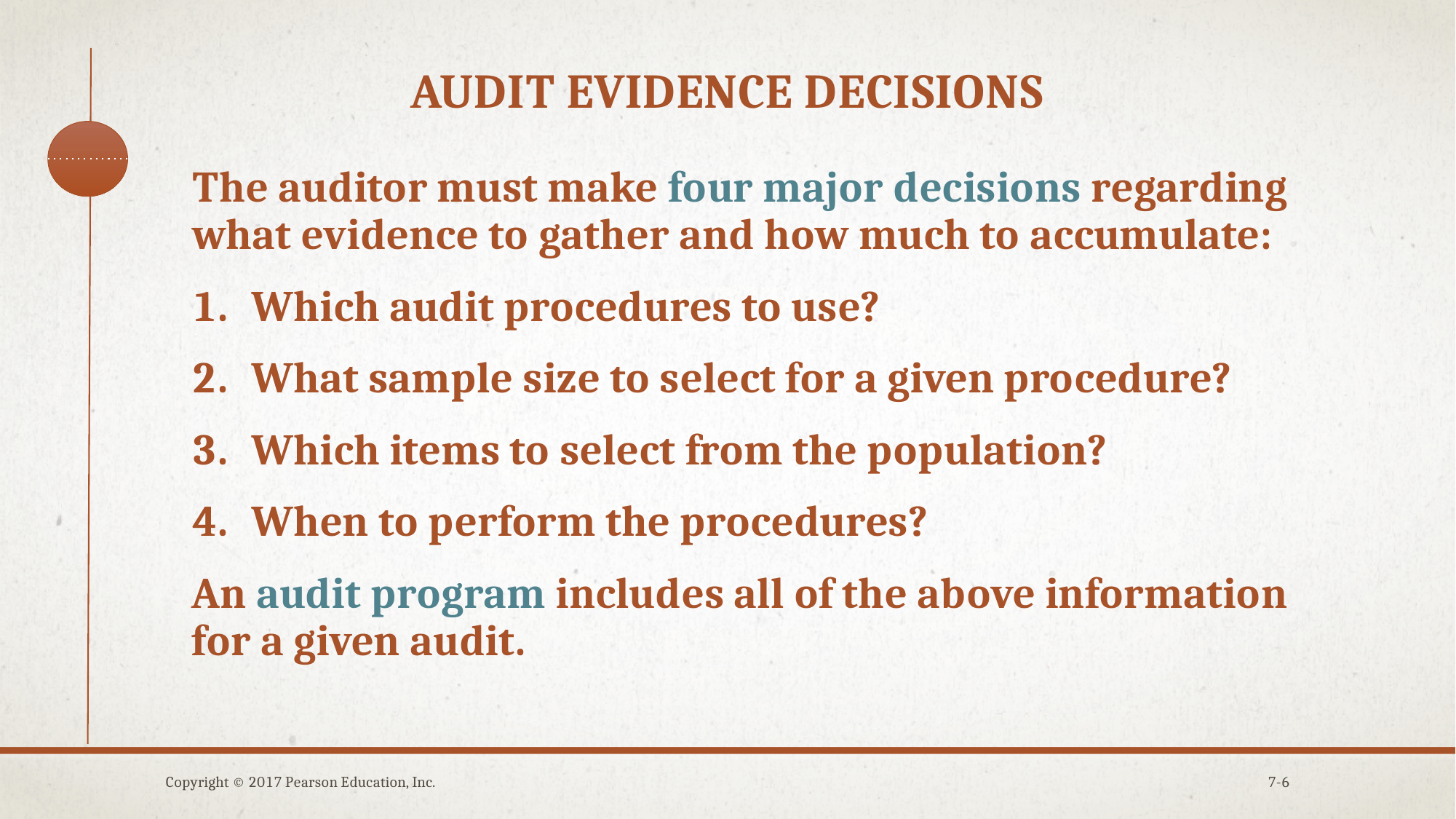

# audit evidence decisions

The auditor must make four major decisions regarding what evidence to gather and how much to accumulate:
Which audit procedures to use?
What sample size to select for a given procedure?
Which items to select from the population?
When to perform the procedures?
An audit program includes all of the above information for a given audit.
Copyright © 2017 Pearson Education, Inc.
7-6